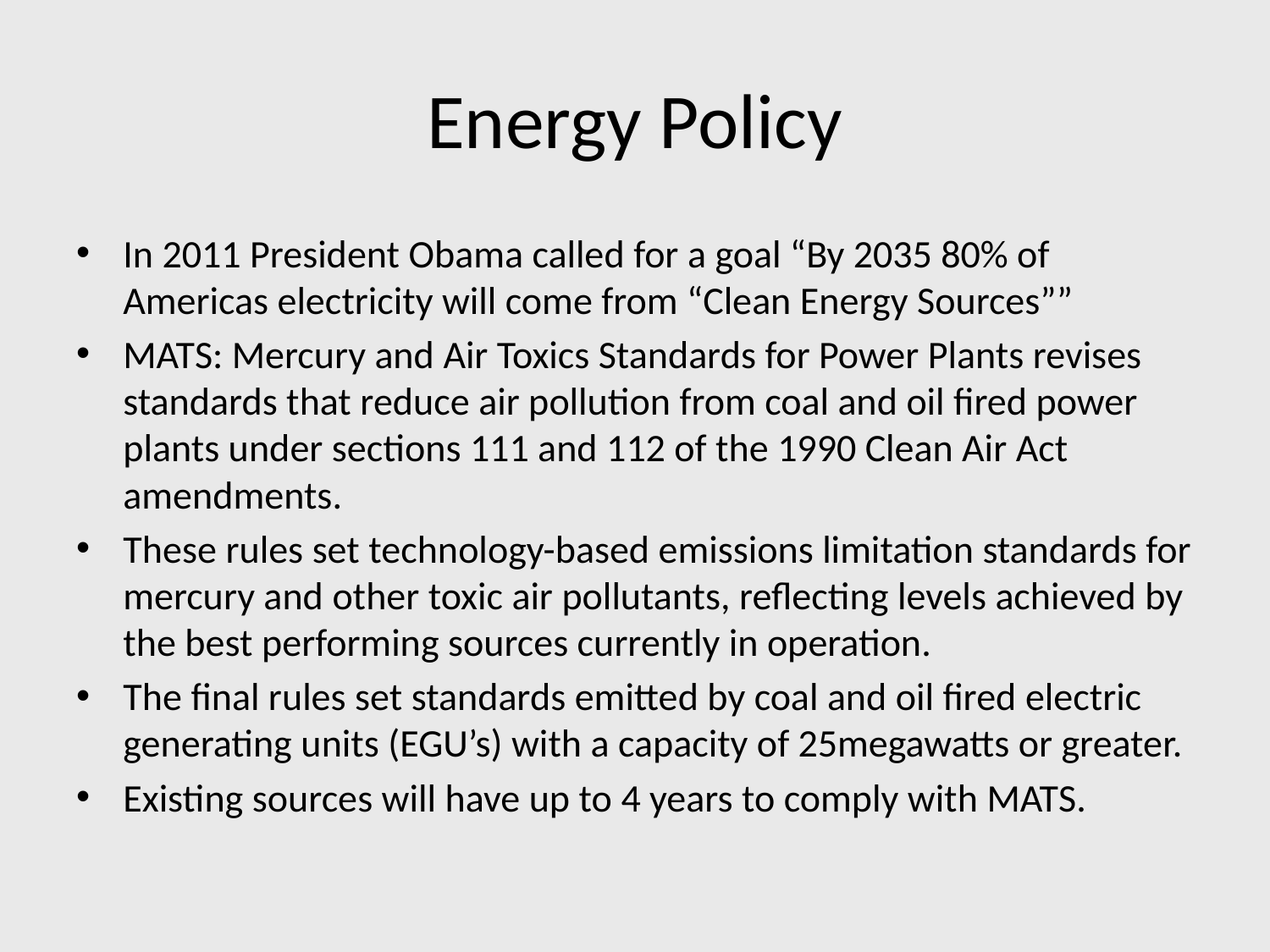

# Energy Policy
In 2011 President Obama called for a goal “By 2035 80% of Americas electricity will come from “Clean Energy Sources””
MATS: Mercury and Air Toxics Standards for Power Plants revises standards that reduce air pollution from coal and oil fired power plants under sections 111 and 112 of the 1990 Clean Air Act amendments.
These rules set technology-based emissions limitation standards for mercury and other toxic air pollutants, reflecting levels achieved by the best performing sources currently in operation.
The final rules set standards emitted by coal and oil fired electric generating units (EGU’s) with a capacity of 25megawatts or greater.
Existing sources will have up to 4 years to comply with MATS.